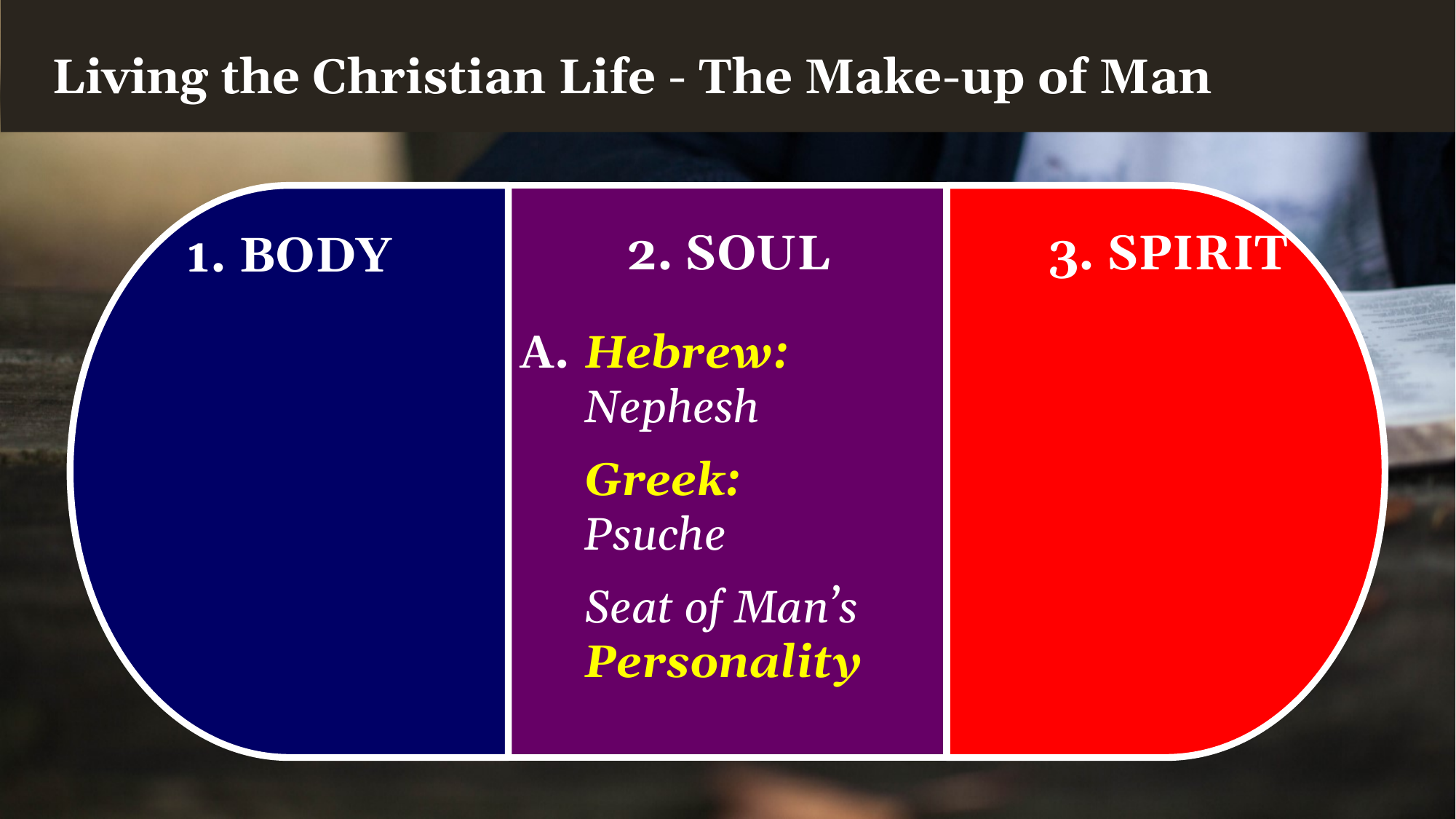

Living the Christian Life - The Make-up of Man

3. SPIRIT
2. SOUL
1. BODY
A. 	Hebrew:
	Nephesh
	Greek:
	Psuche
	Seat of Man’s
	Personality